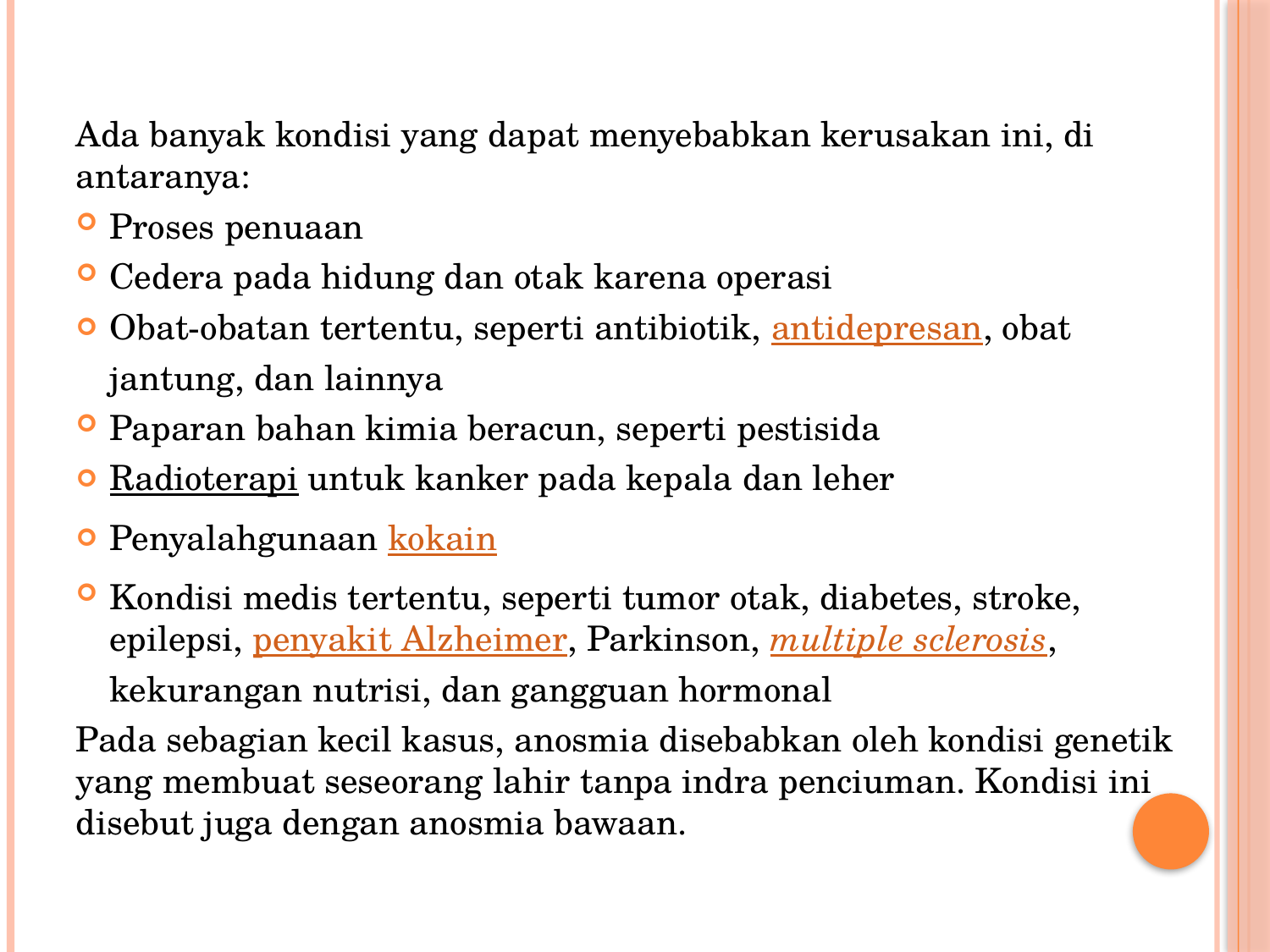

Ada banyak kondisi yang dapat menyebabkan kerusakan ini, di antaranya:
Proses penuaan
Cedera pada hidung dan otak karena operasi
Obat-obatan tertentu, seperti antibiotik, antidepresan, obat jantung, dan lainnya
Paparan bahan kimia beracun, seperti pestisida
Radioterapi untuk kanker pada kepala dan leher
Penyalahgunaan kokain
Kondisi medis tertentu, seperti tumor otak, diabetes, stroke, epilepsi, penyakit Alzheimer, Parkinson, multiple sclerosis, kekurangan nutrisi, dan gangguan hormonal
Pada sebagian kecil kasus, anosmia disebabkan oleh kondisi genetik yang membuat seseorang lahir tanpa indra penciuman. Kondisi ini disebut juga dengan anosmia bawaan.